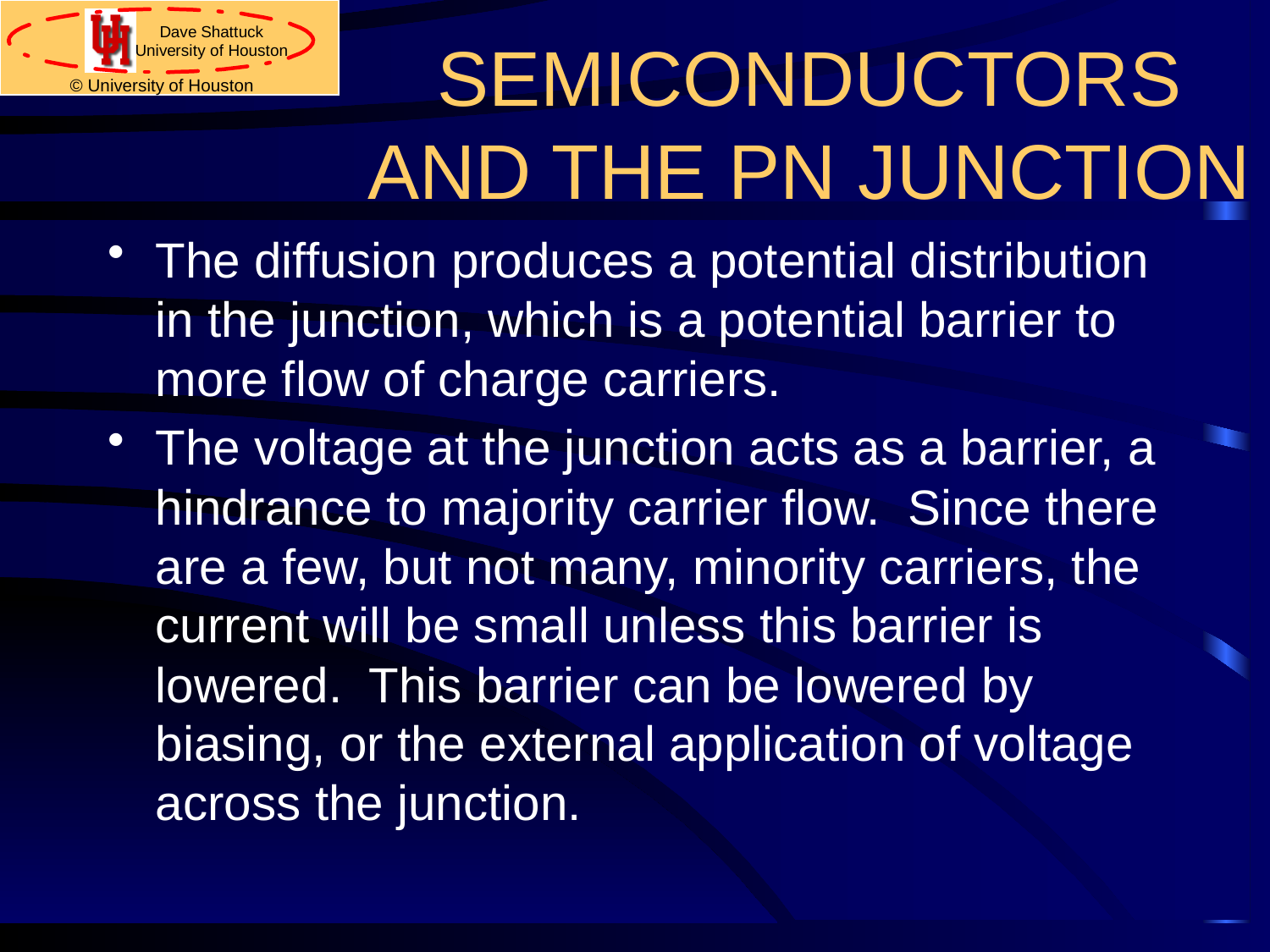

# SEMICONDUCTORS AND THE PN JUNCTION
The diffusion produces a potential distribution in the junction, which is a potential barrier to more flow of charge carriers.
The voltage at the junction acts as a barrier, a hindrance to majority carrier flow.  Since there are a few, but not many, minority carriers, the current will be small unless this barrier is lowered.  This barrier can be lowered by biasing, or the external application of voltage across the junction.